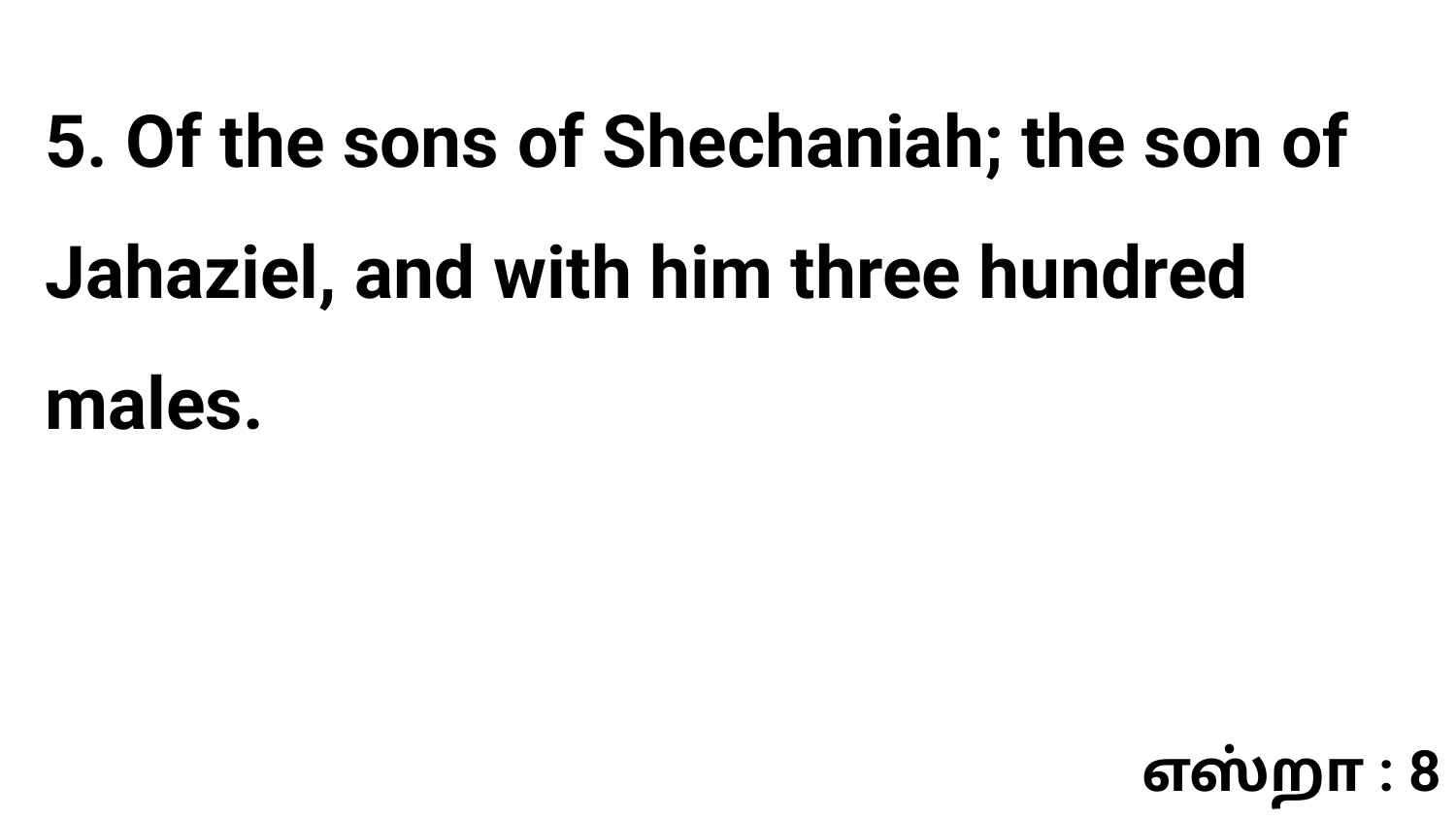

5. Of the sons of Shechaniah; the son of Jahaziel, and with him three hundred males.
எஸ்றா : 8